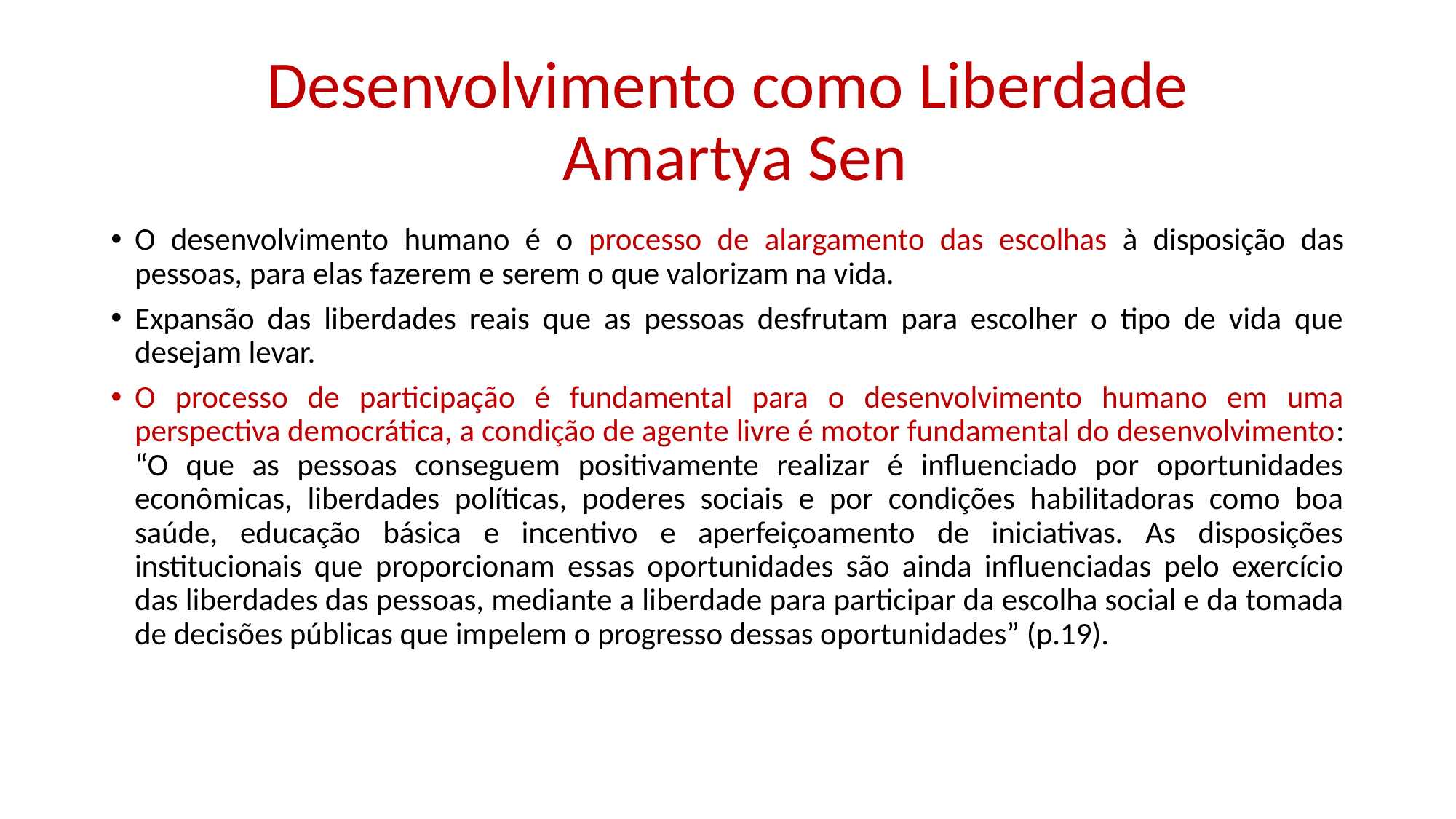

# Desenvolvimento como Liberdade Amartya Sen
O desenvolvimento humano é o processo de alargamento das escolhas à disposição das pessoas, para elas fazerem e serem o que valorizam na vida.
Expansão das liberdades reais que as pessoas desfrutam para escolher o tipo de vida que desejam levar.
O processo de participação é fundamental para o desenvolvimento humano em uma perspectiva democrática, a condição de agente livre é motor fundamental do desenvolvimento: “O que as pessoas conseguem positivamente realizar é influenciado por oportunidades econômicas, liberdades políticas, poderes sociais e por condições habilitadoras como boa saúde, educação básica e incentivo e aperfeiçoamento de iniciativas. As disposições institucionais que proporcionam essas oportunidades são ainda influenciadas pelo exercício das liberdades das pessoas, mediante a liberdade para participar da escolha social e da tomada de decisões públicas que impelem o progresso dessas oportunidades” (p.19).